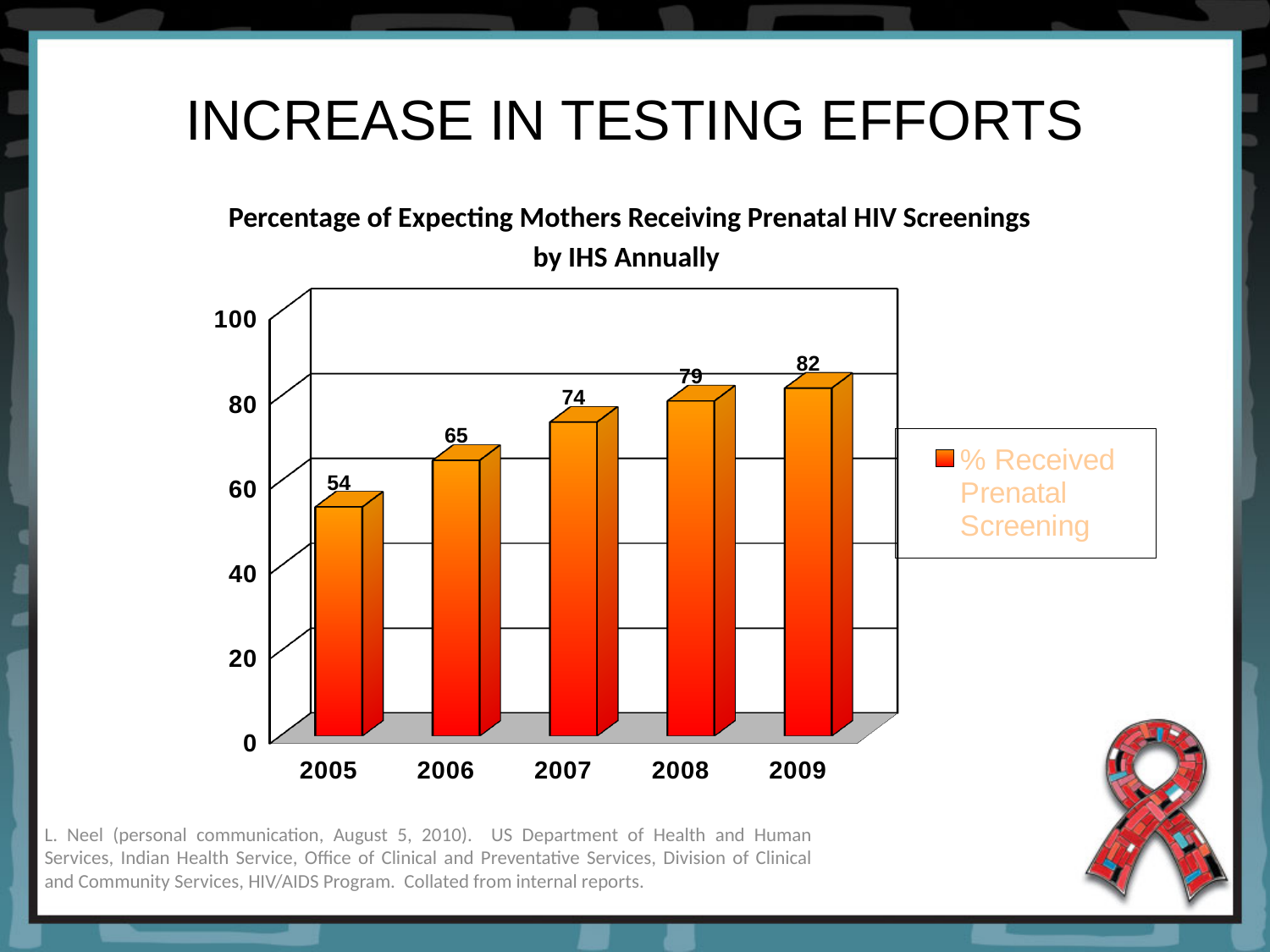

# INCREASE IN TESTING EFFORTS
Percentage of Expecting Mothers Receiving Prenatal HIV Screenings
by IHS Annually

[unsupported chart]

L. Neel (personal communication, August 5, 2010).  US Department of Health and Human Services, Indian Health Service, Office of Clinical and Preventative Services, Division of Clinical and Community Services, HIV/AIDS Program.  Collated from internal reports.